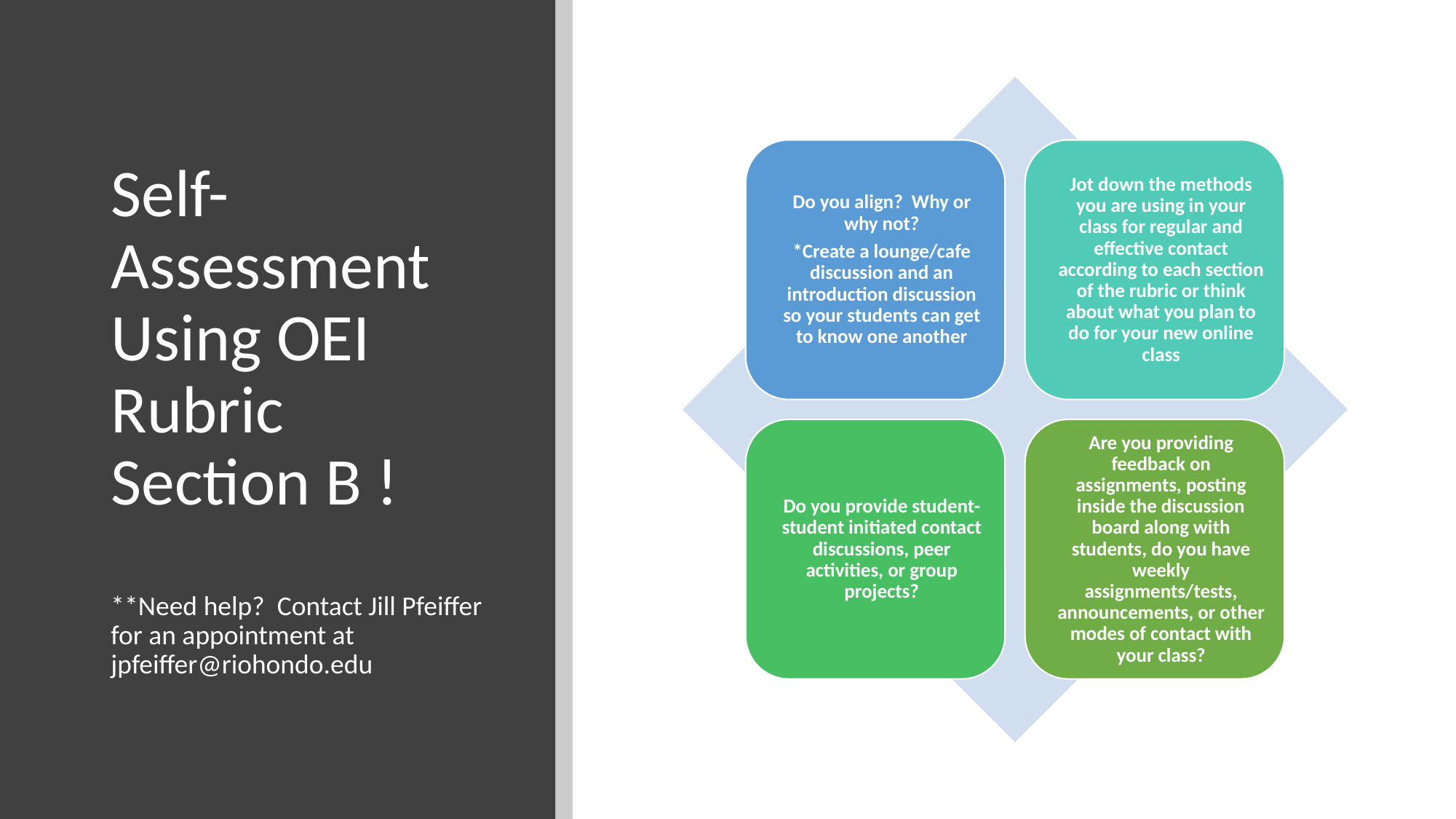

Do you align?  Why or why not?
*Create a lounge/cafe discussion and an introduction discussion so your students can get to know one another
Jot down the methods you are using in your class for regular and effective contact according to each section of the rubric or think about what you plan to do for your new online class
Do you provide student-student initiated contact discussions, peer activities, or group projects?
Are you providing feedback on assignments, posting inside the discussion board along with students, do you have weekly assignments/tests, announcements, or other modes of contact with your class?
# Self-Assessment Using OEI Rubric Section B ! **Need help?  Contact Jill Pfeiffer for an appointment at jpfeiffer@riohondo.edu